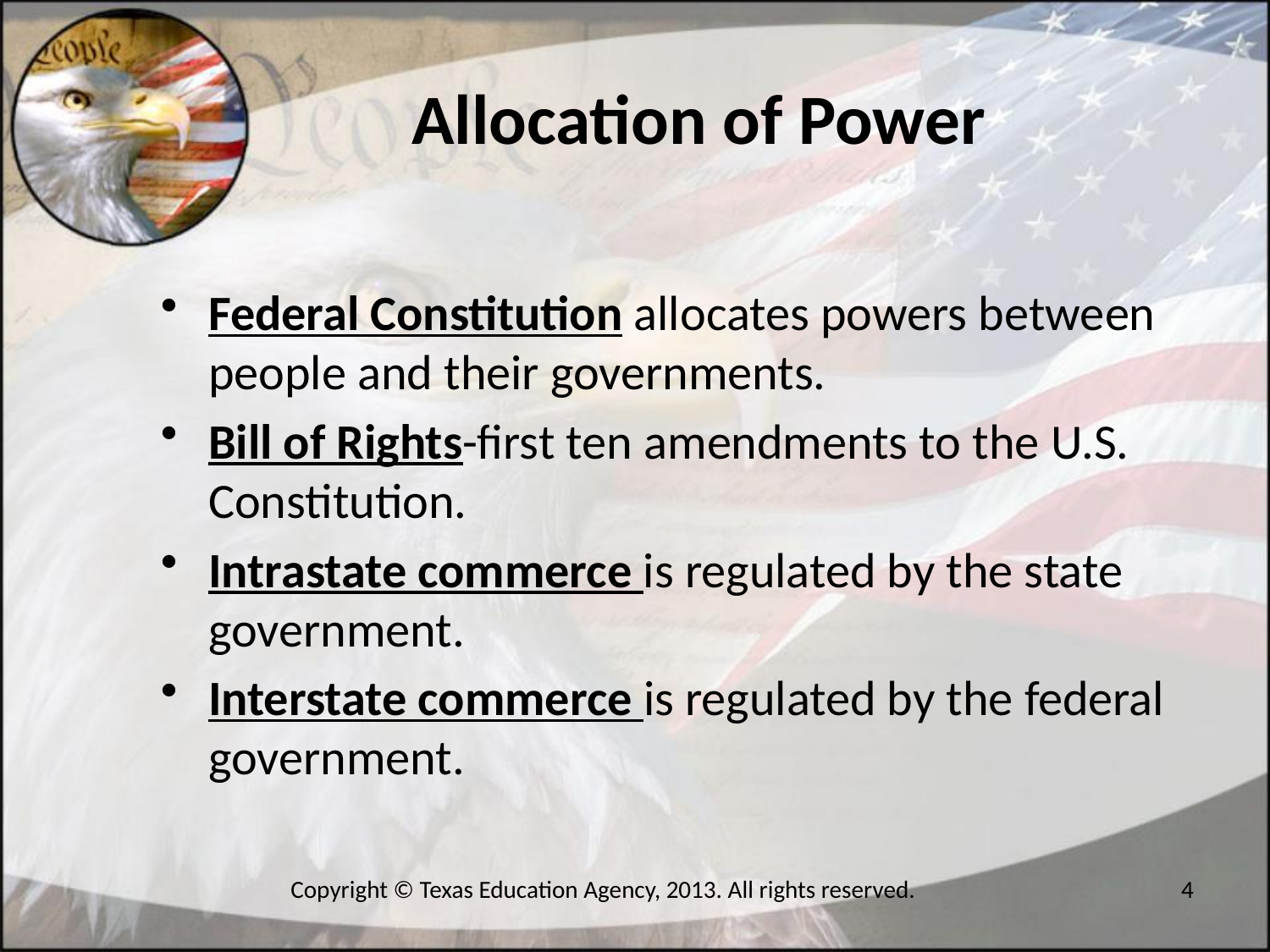

Allocation of Power
Federal Constitution allocates powers between people and their governments.
Bill of Rights-first ten amendments to the U.S. Constitution.
Intrastate commerce is regulated by the state government.
Interstate commerce is regulated by the federal government.
Copyright © Texas Education Agency, 2013. All rights reserved.
4